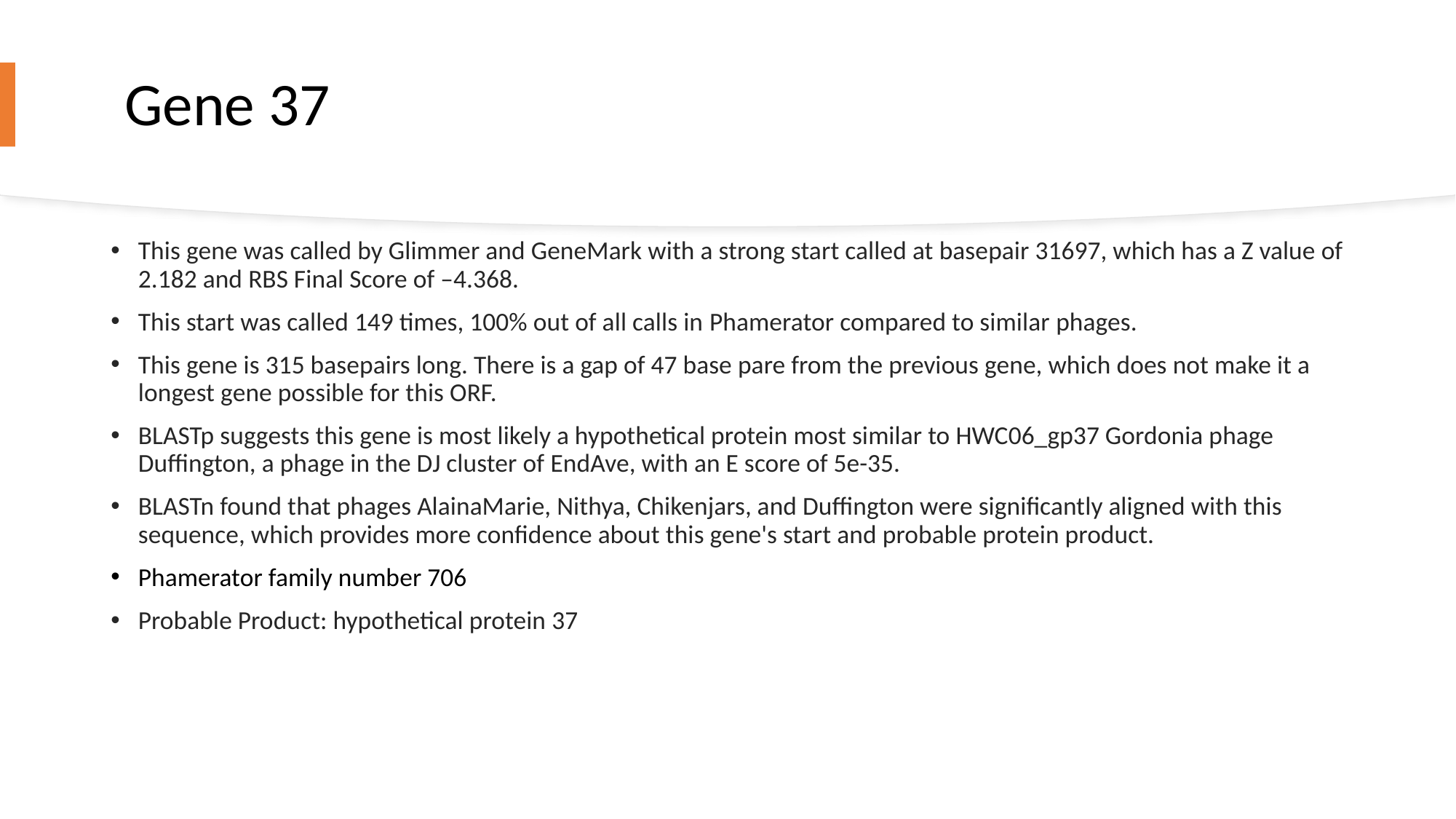

# Gene 37

This gene was called by Glimmer and GeneMark with a strong start called at basepair 31697, which has a Z value of 2.182 and RBS Final Score of –4.368.
This start was called 149 times, 100% out of all calls in Phamerator compared to similar phages.
This gene is 315 basepairs long. There is a gap of 47 base pare from the previous gene, which does not make it a longest gene possible for this ORF.
BLASTp suggests this gene is most likely a hypothetical protein most similar to HWC06_gp37 Gordonia phage Duffington, a phage in the DJ cluster of EndAve, with an E score of 5e-35.
BLASTn found that phages AlainaMarie, Nithya, Chikenjars, and Duffington were significantly aligned with this sequence, which provides more confidence about this gene's start and probable protein product.
Phamerator family number 706
Probable Product: hypothetical protein 37